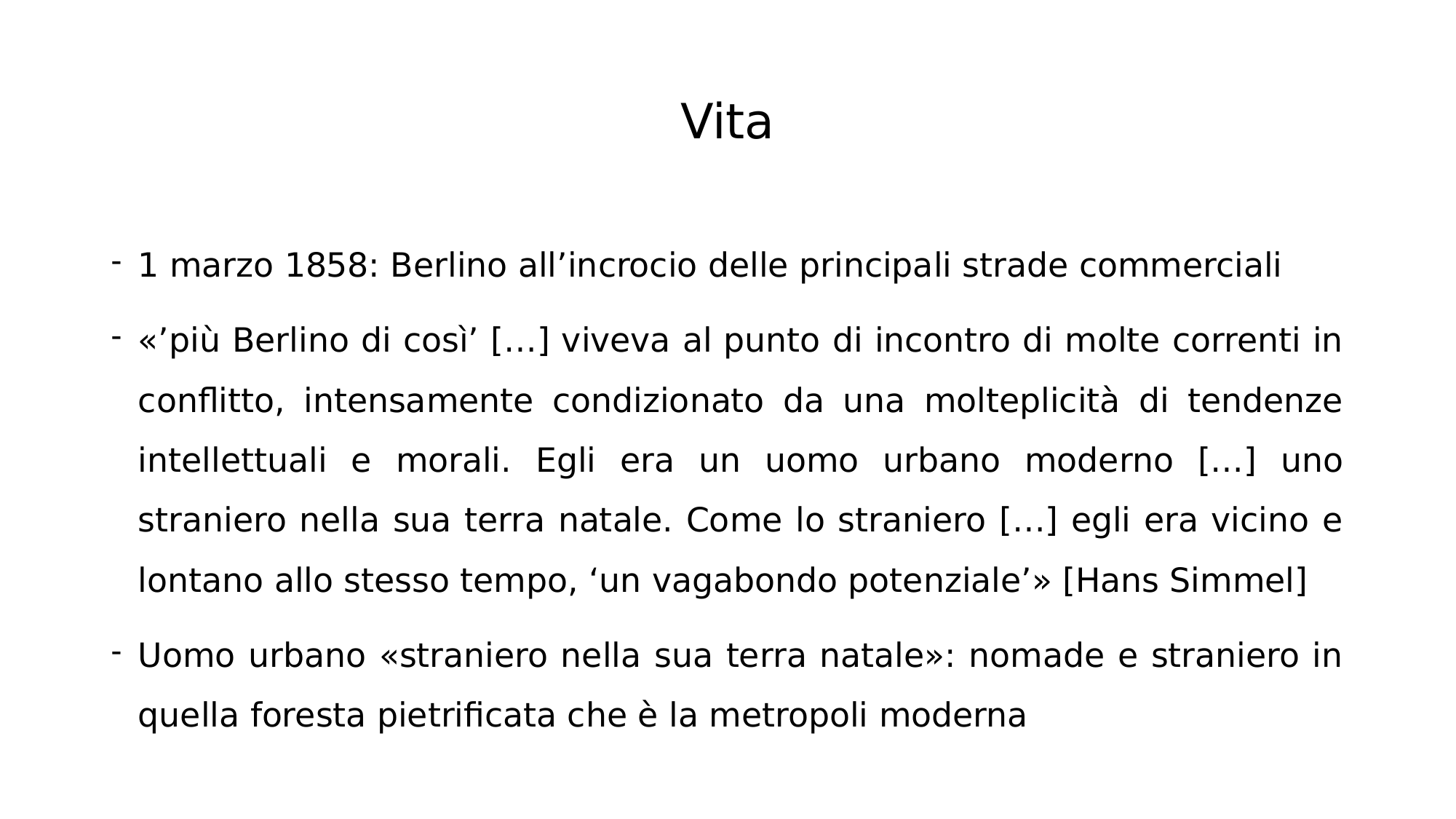

# Vita
1 marzo 1858: Berlino all’incrocio delle principali strade commerciali
«’più Berlino di così’ […] viveva al punto di incontro di molte correnti in conflitto, intensamente condizionato da una molteplicità di tendenze intellettuali e morali. Egli era un uomo urbano moderno […] uno straniero nella sua terra natale. Come lo straniero […] egli era vicino e lontano allo stesso tempo, ‘un vagabondo potenziale’» [Hans Simmel]
Uomo urbano «straniero nella sua terra natale»: nomade e straniero in quella foresta pietrificata che è la metropoli moderna